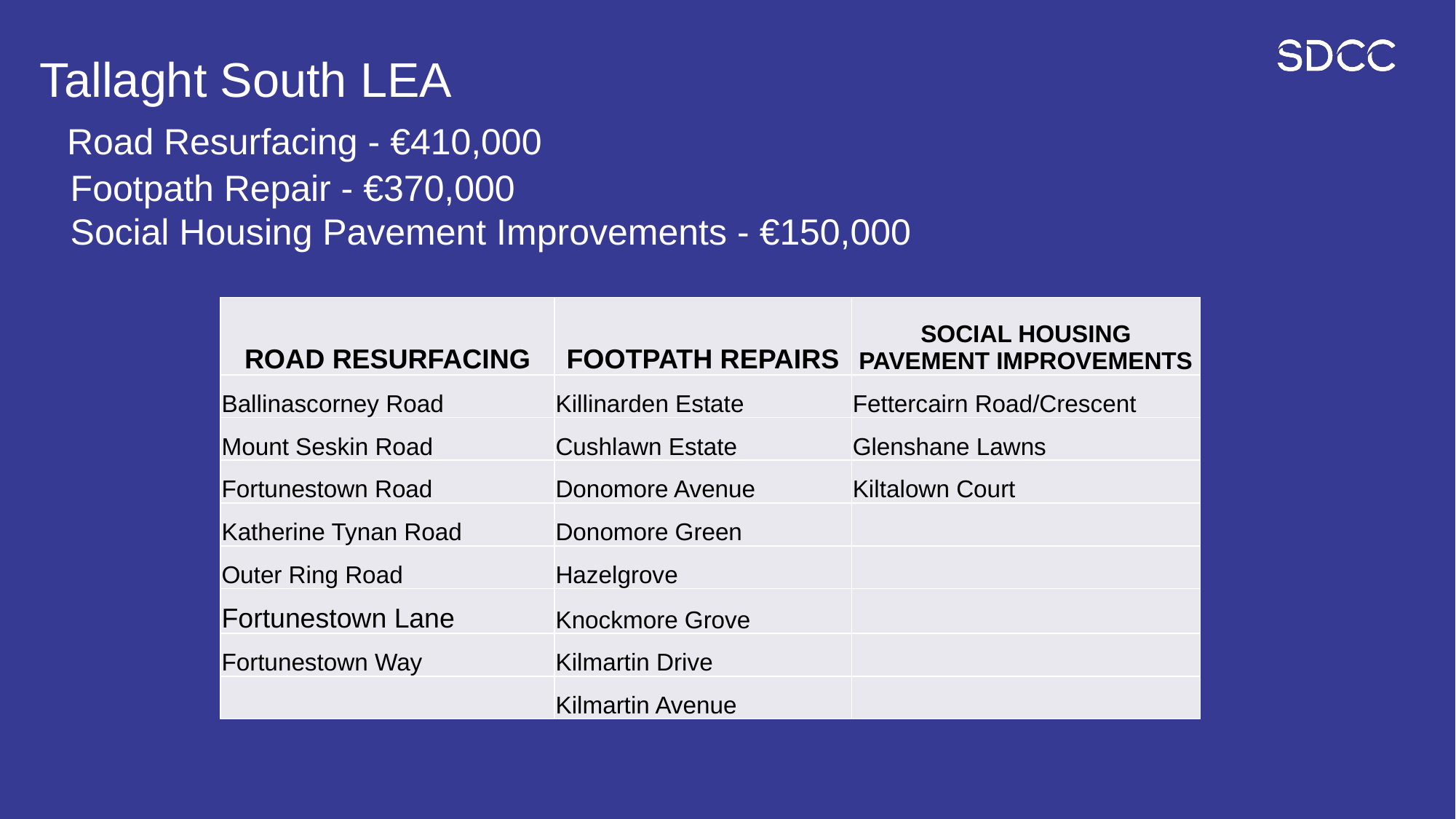

# Tallaght South LEA Road Resurfacing - €410,000 Footpath Repair - €370,000 Social Housing Pavement Improvements - €150,000
| ROAD RESURFACING | FOOTPATH REPAIRS | SOCIAL HOUSING PAVEMENT IMPROVEMENTS |
| --- | --- | --- |
| Ballinascorney Road | Killinarden Estate | Fettercairn Road/Crescent |
| Mount Seskin Road | Cushlawn Estate | Glenshane Lawns |
| Fortunestown Road | Donomore Avenue | Kiltalown Court |
| Katherine Tynan Road | Donomore Green |  |
| Outer Ring Road | Hazelgrove |  |
| Fortunestown Lane | Knockmore Grove |  |
| Fortunestown Way | Kilmartin Drive |  |
|  | Kilmartin Avenue |  |